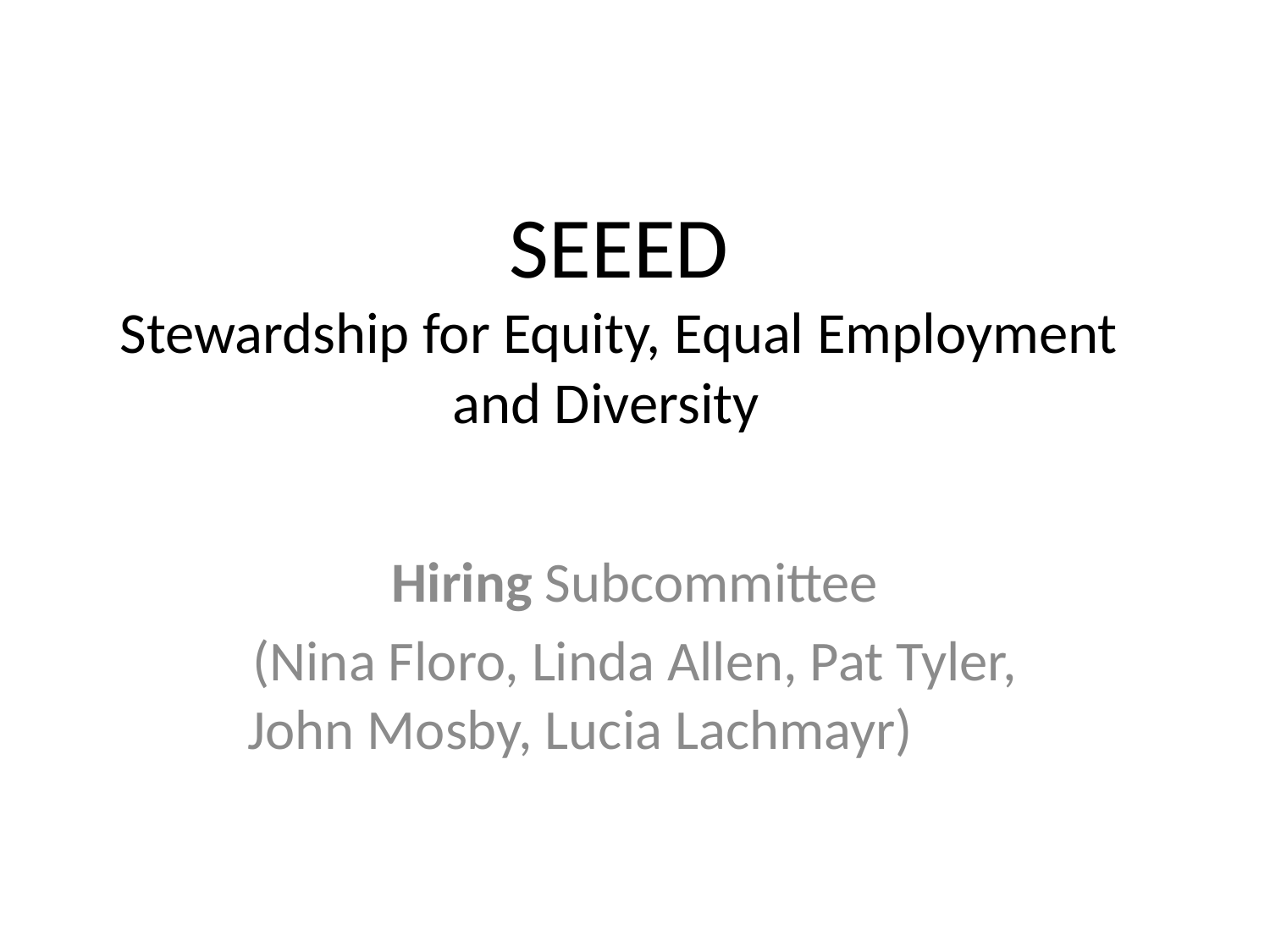

# SEEED Stewardship for Equity, Equal Employment and Diversity
Hiring Subcommittee
(Nina Floro, Linda Allen, Pat Tyler, John Mosby, Lucia Lachmayr)